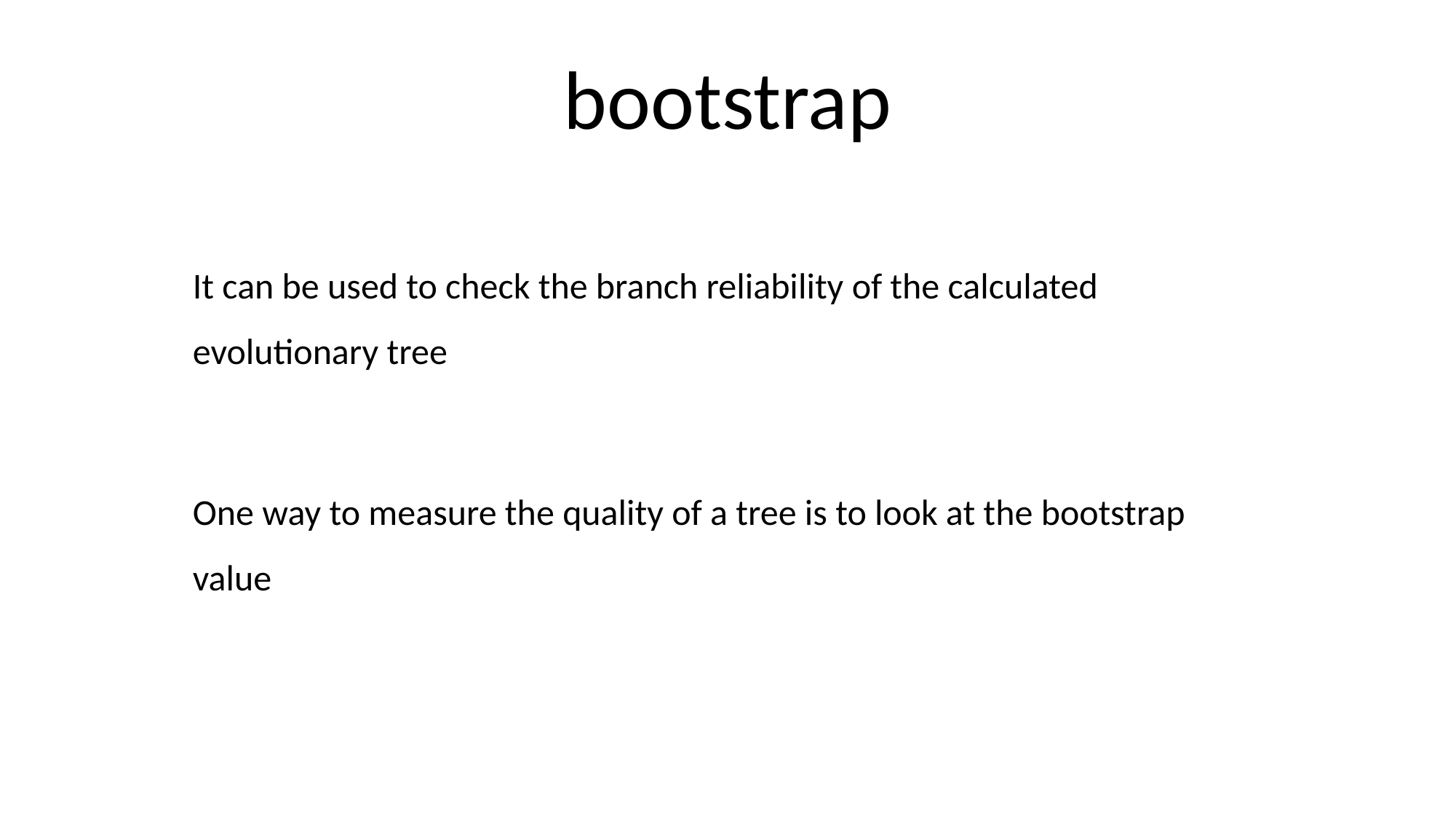

# bootstrap
It can be used to check the branch reliability of the calculated evolutionary tree

One way to measure the quality of a tree is to look at the bootstrap value